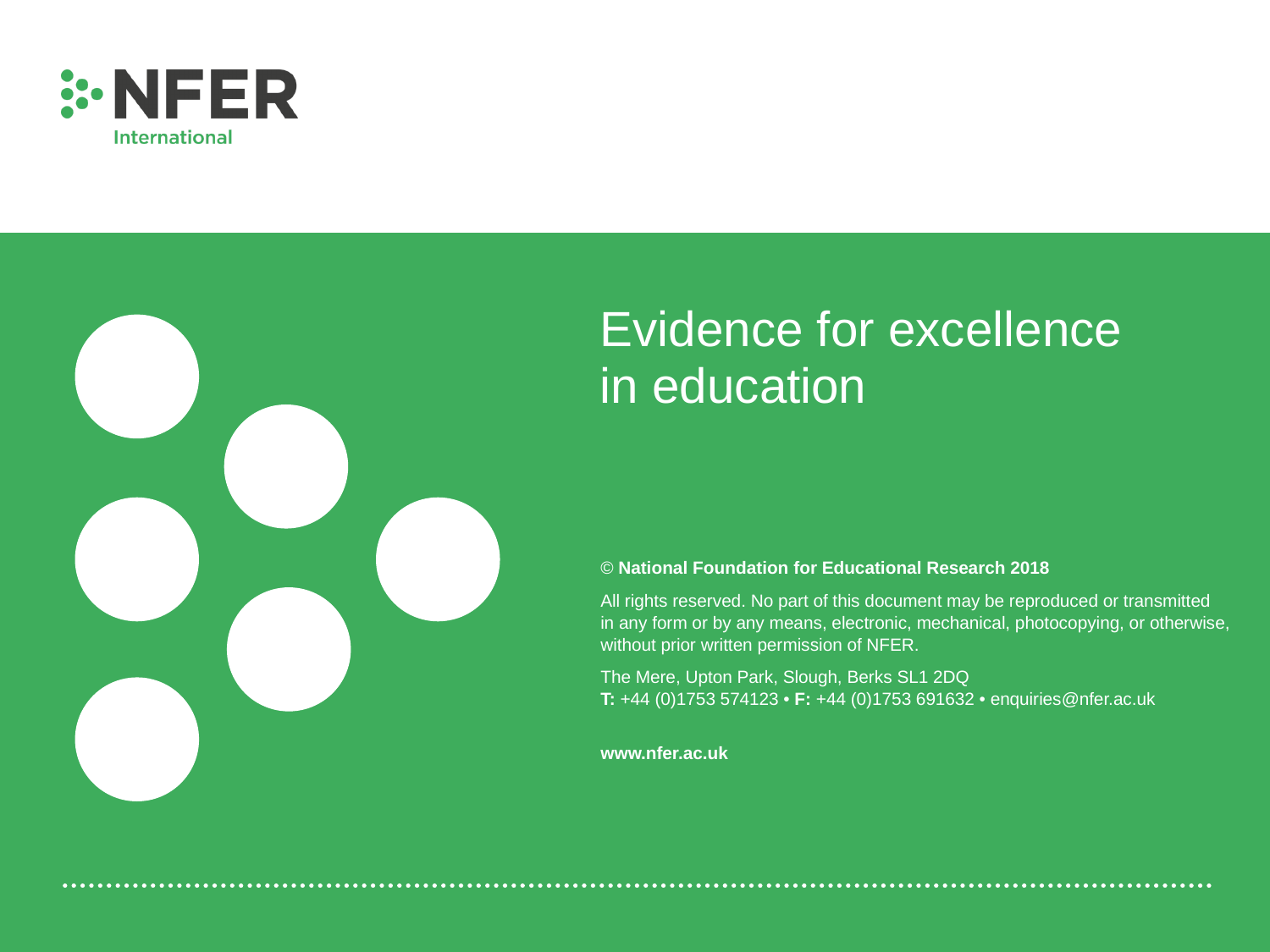

Evidence for excellence
in education
© National Foundation for Educational Research 2018
All rights reserved. No part of this document may be reproduced or transmitted
in any form or by any means, electronic, mechanical, photocopying, or otherwise, without prior written permission of NFER.
The Mere, Upton Park, Slough, Berks SL1 2DQ
T: +44 (0)1753 574123 • F: +44 (0)1753 691632 • enquiries@nfer.ac.uk
www.nfer.ac.uk